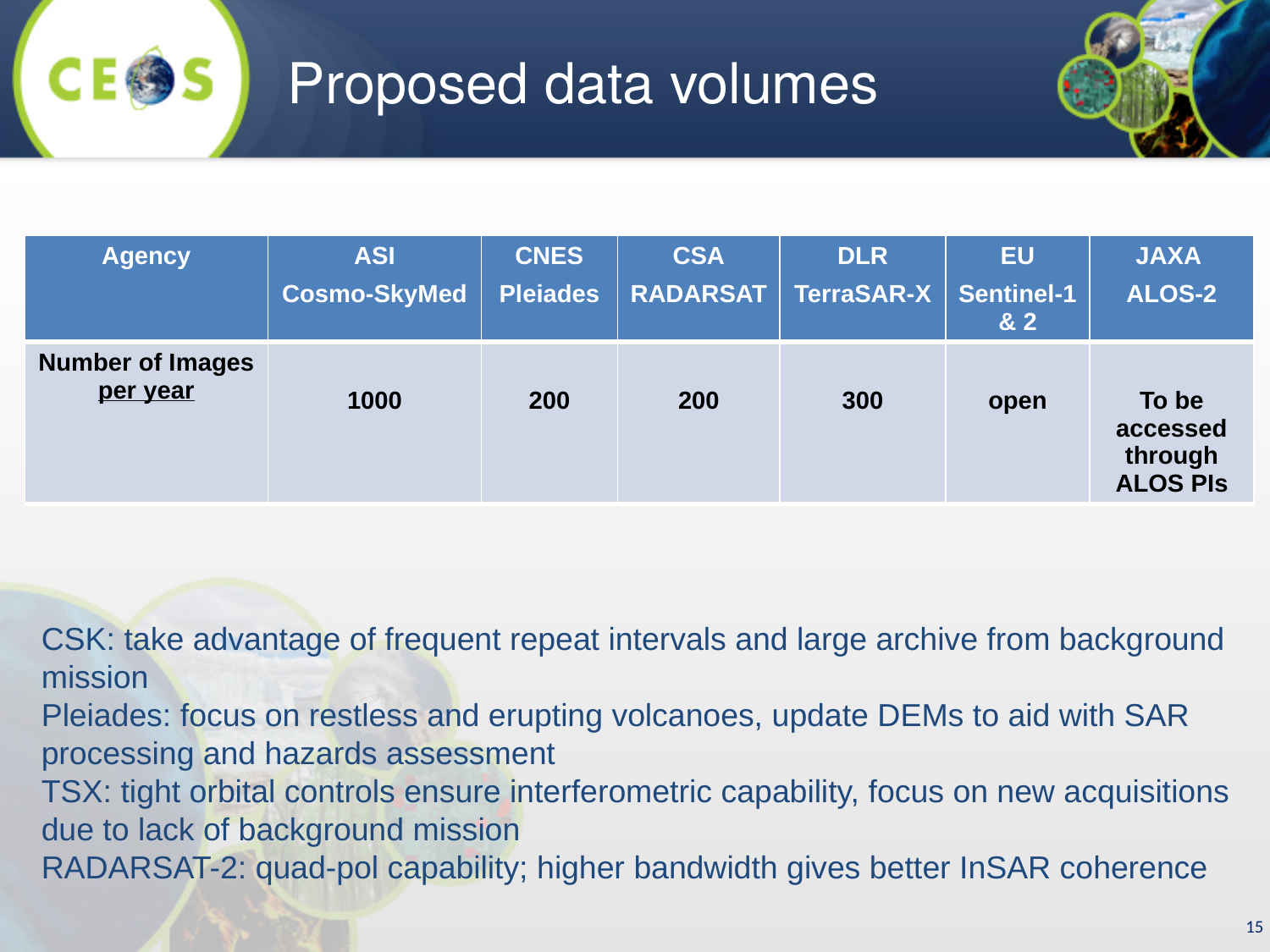

15
Proposed data volumes
| Agency | ASI Cosmo-SkyMed | CNES Pleiades | CSA RADARSAT | DLR TerraSAR-X | EU Sentinel-1 & 2 | JAXA ALOS-2 |
| --- | --- | --- | --- | --- | --- | --- |
| Number of Images per year | 1000 | 200 | 200 | 300 | open | To be accessed through ALOS PIs |

CSK: take advantage of frequent repeat intervals and large archive from background mission
Pleiades: focus on restless and erupting volcanoes, update DEMs to aid with SAR processing and hazards assessment
TSX: tight orbital controls ensure interferometric capability, focus on new acquisitions due to lack of background mission
RADARSAT-2: quad-pol capability; higher bandwidth gives better InSAR coherence